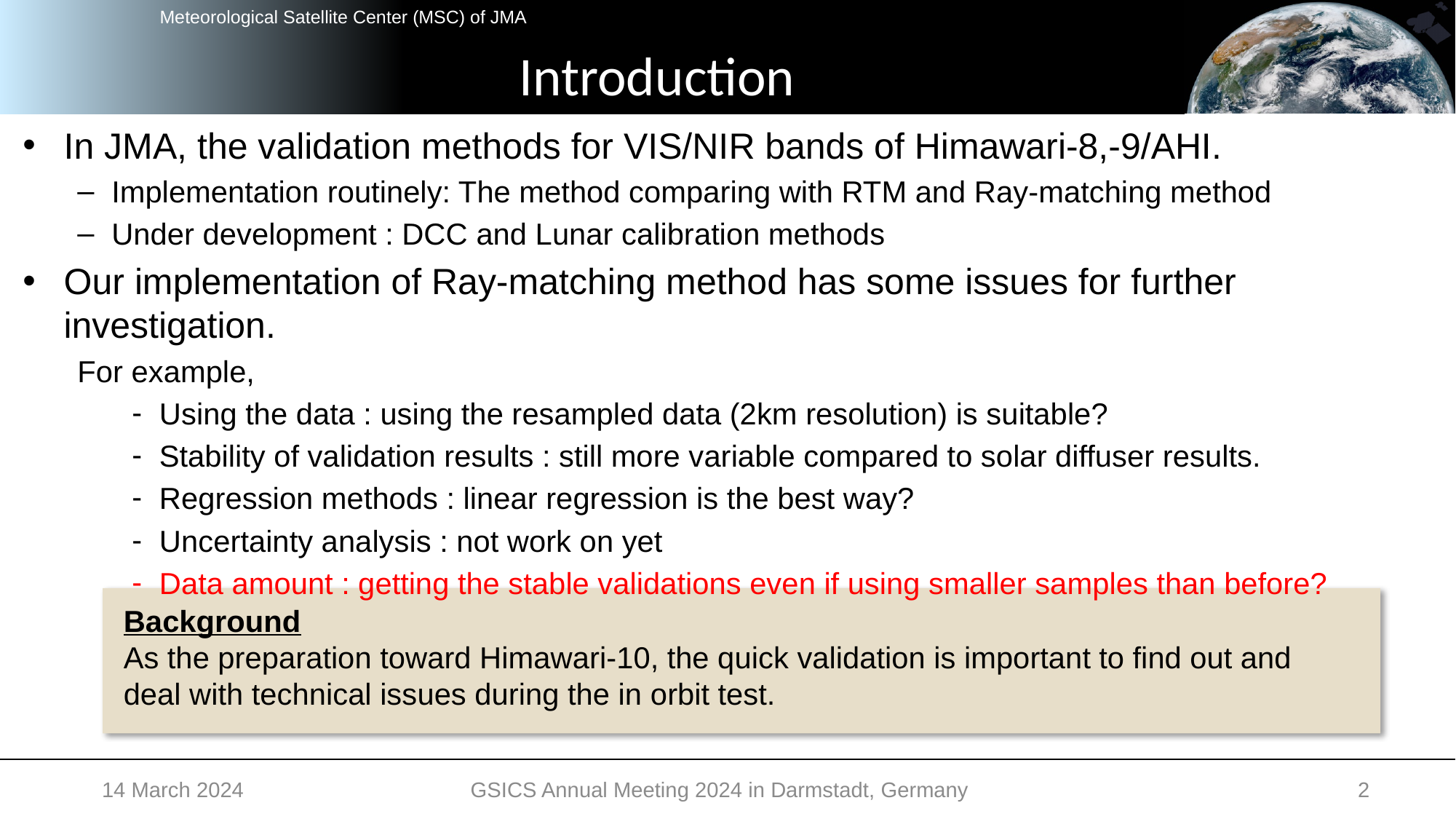

# Introduction
In JMA, the validation methods for VIS/NIR bands of Himawari-8,-9/AHI.
Implementation routinely: The method comparing with RTM and Ray-matching method
Under development : DCC and Lunar calibration methods
Our implementation of Ray-matching method has some issues for further investigation.
For example,
Using the data : using the resampled data (2km resolution) is suitable?
Stability of validation results : still more variable compared to solar diffuser results.
Regression methods : linear regression is the best way?
Uncertainty analysis : not work on yet
Data amount : getting the stable validations even if using smaller samples than before?

Background
As the preparation toward Himawari-10, the quick validation is important to find out and deal with technical issues during the in orbit test.
2